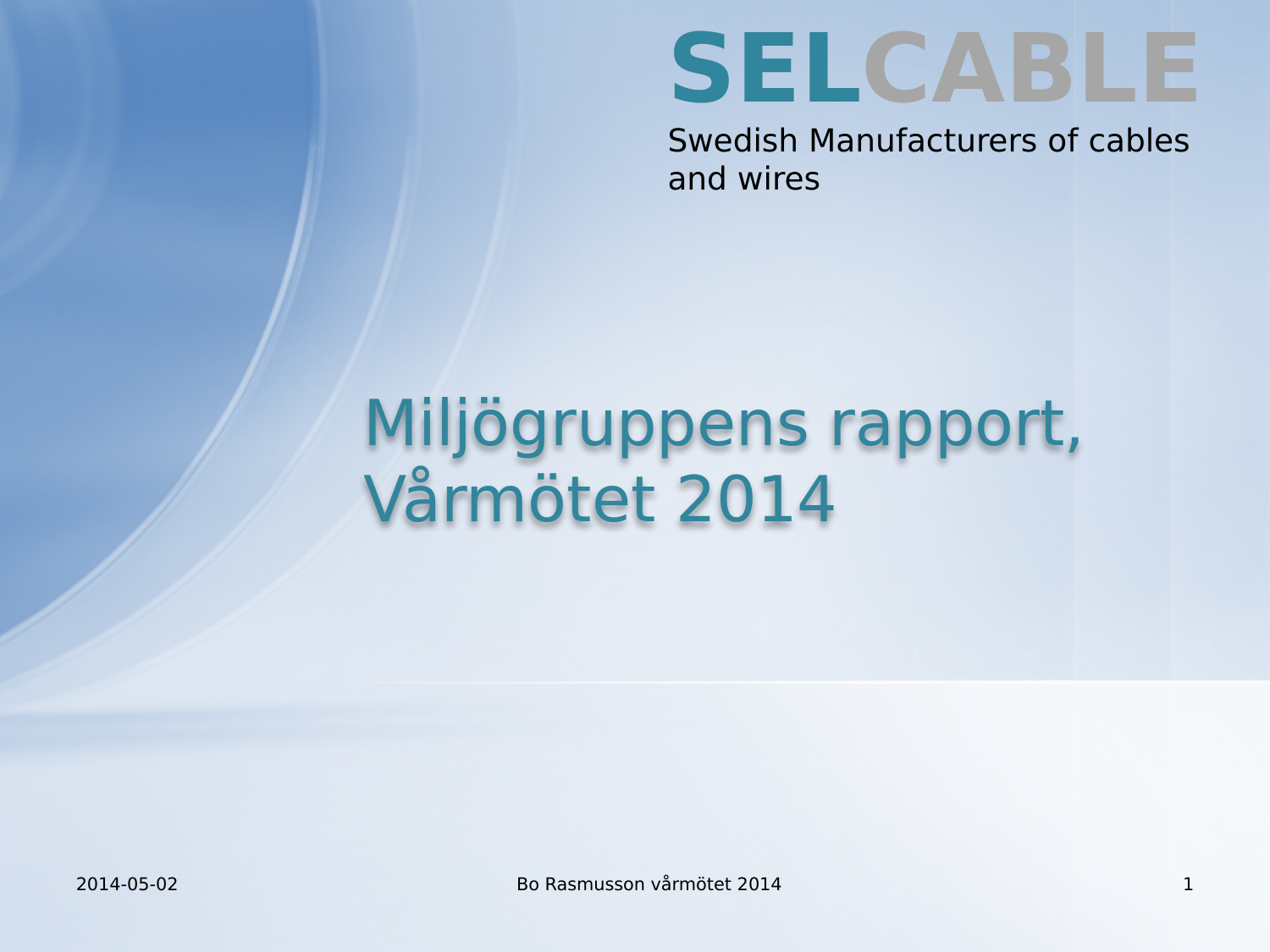

SELCABLE
Swedish Manufacturers of cables
and wires
Miljögruppens rapport,
Vårmötet 2014
2014-05-02
Bo Rasmusson vårmötet 2014
1